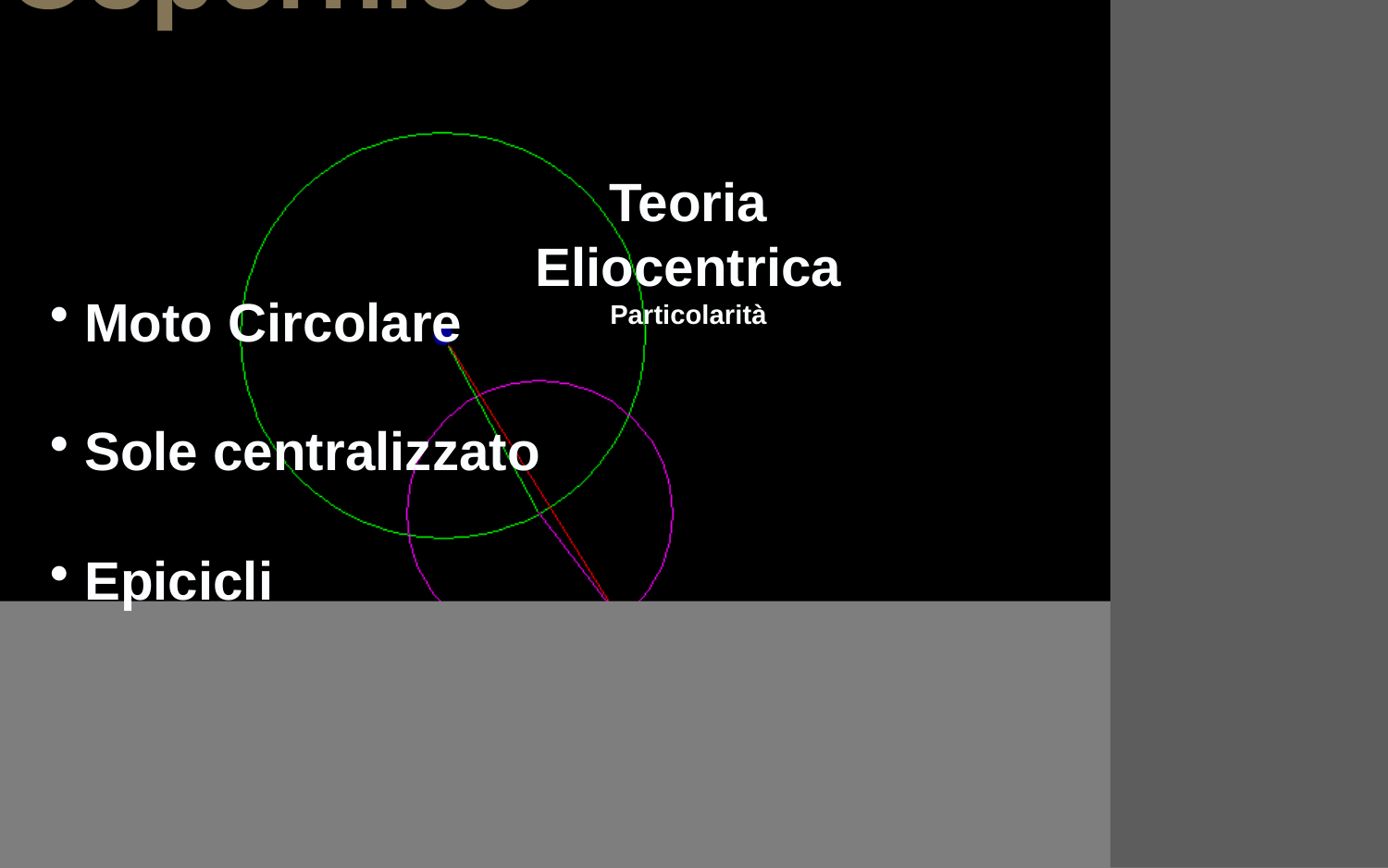

Copernico
Teoria Eliocentrica
Particolarità

Moto Circolare

Sole centralizzato

Epicicli